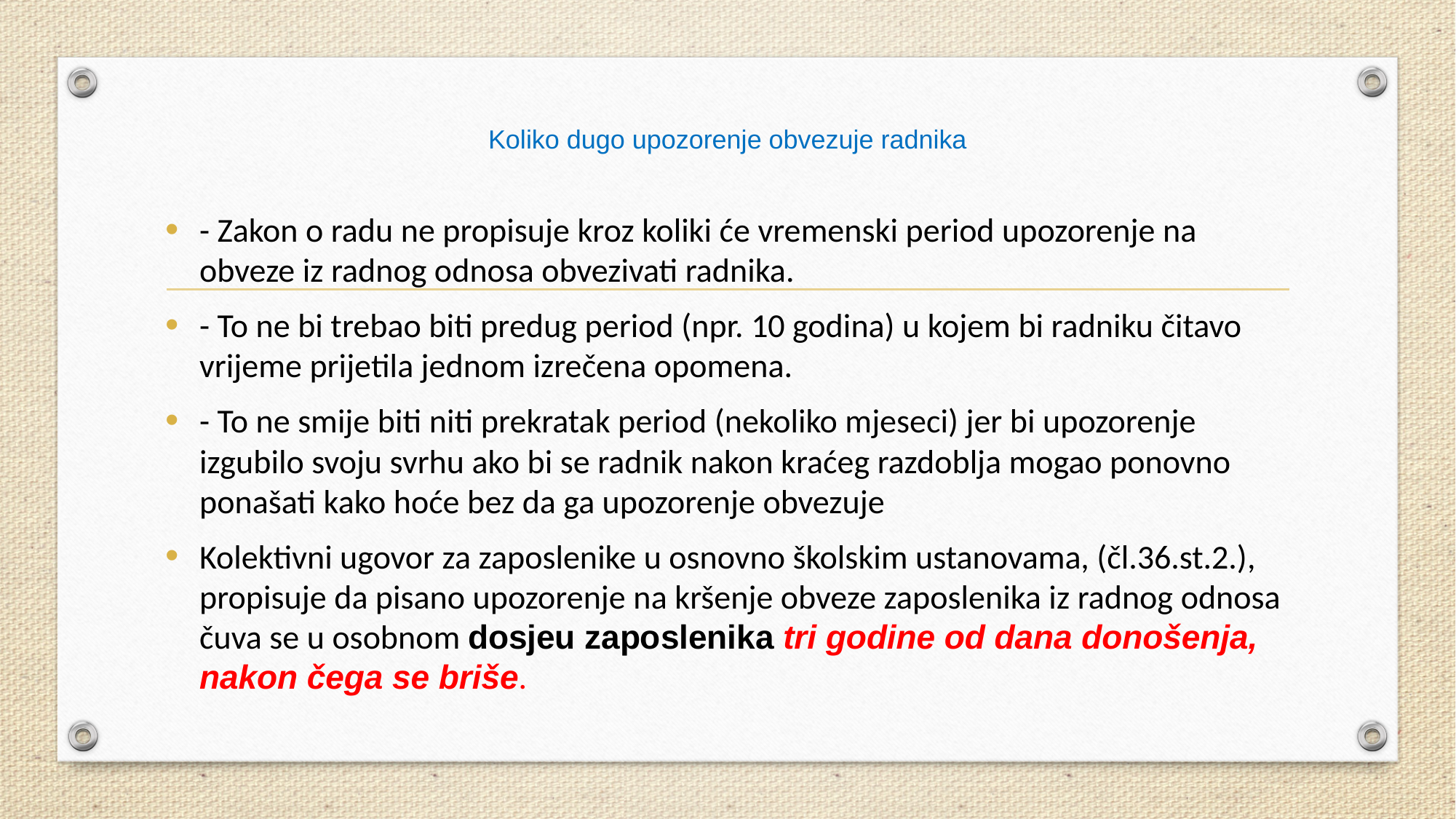

# Koliko dugo upozorenje obvezuje radnika
- Zakon o radu ne propisuje kroz koliki će vremenski period upozorenje na obveze iz radnog odnosa obvezivati radnika.
- To ne bi trebao biti predug period (npr. 10 godina) u kojem bi radniku čitavo vrijeme prijetila jednom izrečena opomena.
- To ne smije biti niti prekratak period (nekoliko mjeseci) jer bi upozorenje izgubilo svoju svrhu ako bi se radnik nakon kraćeg razdoblja mogao ponovno ponašati kako hoće bez da ga upozorenje obvezuje
Kolektivni ugovor za zaposlenike u osnovno školskim ustanovama, (čl.36.st.2.), propisuje da pisano upozorenje na kršenje obveze zaposlenika iz radnog odnosa čuva se u osobnom dosjeu zaposlenika tri godine od dana donošenja, nakon čega se briše.